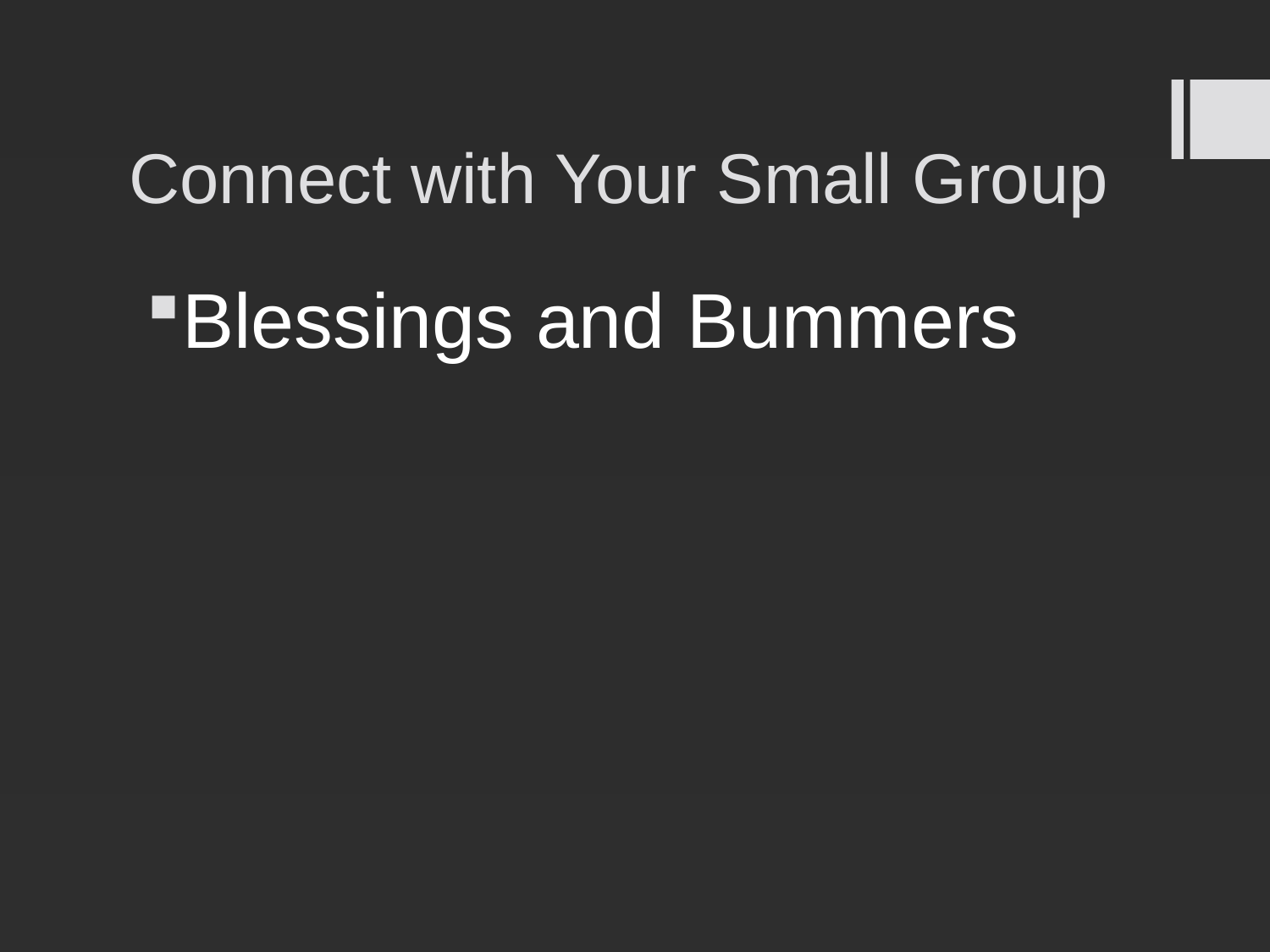

# Connect with Your Small Group
Blessings and Bummers